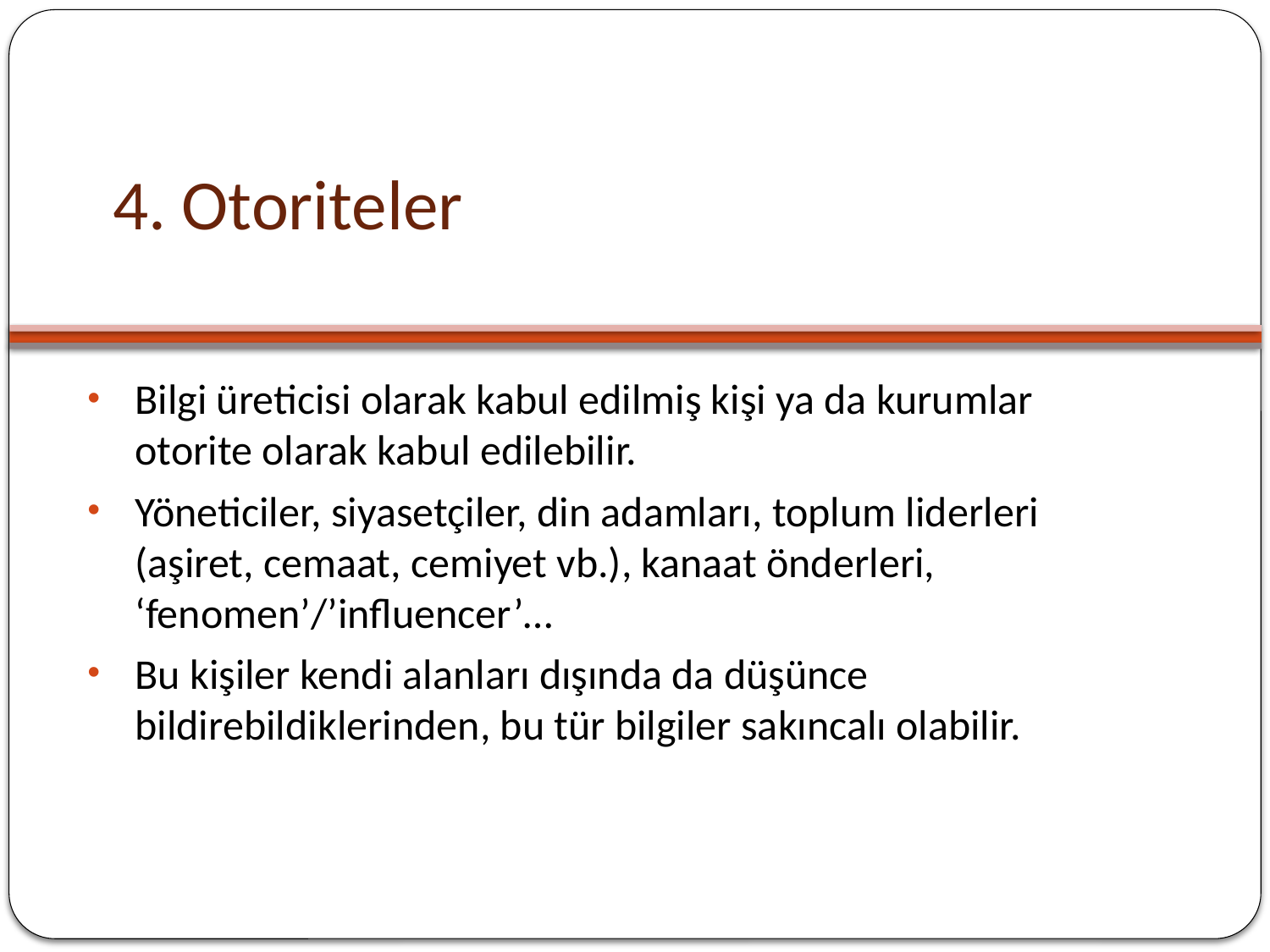

# 4. Otoriteler
Bilgi üreticisi olarak kabul edilmiş kişi ya da kurumlar otorite olarak kabul edilebilir.
Yöneticiler, siyasetçiler, din adamları, toplum liderleri (aşiret, cemaat, cemiyet vb.), kanaat önderleri, ‘fenomen’/’influencer’…
Bu kişiler kendi alanları dışında da düşünce bildirebildiklerinden, bu tür bilgiler sakıncalı olabilir.